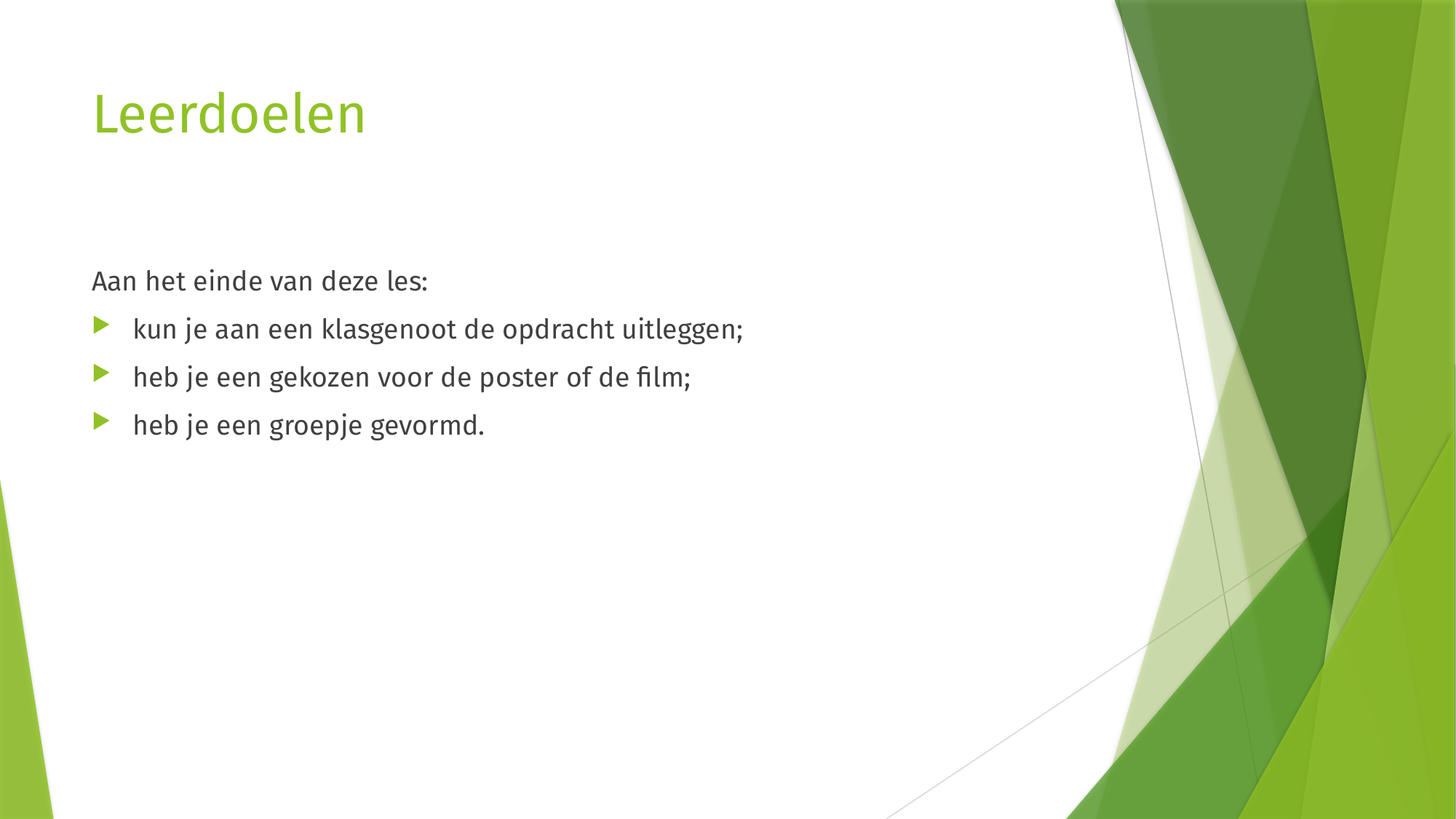

# Leerdoelen
Aan het einde van deze les:
kun je aan een klasgenoot de opdracht uitleggen;
heb je een gekozen voor de poster of de film;
heb je een groepje gevormd.